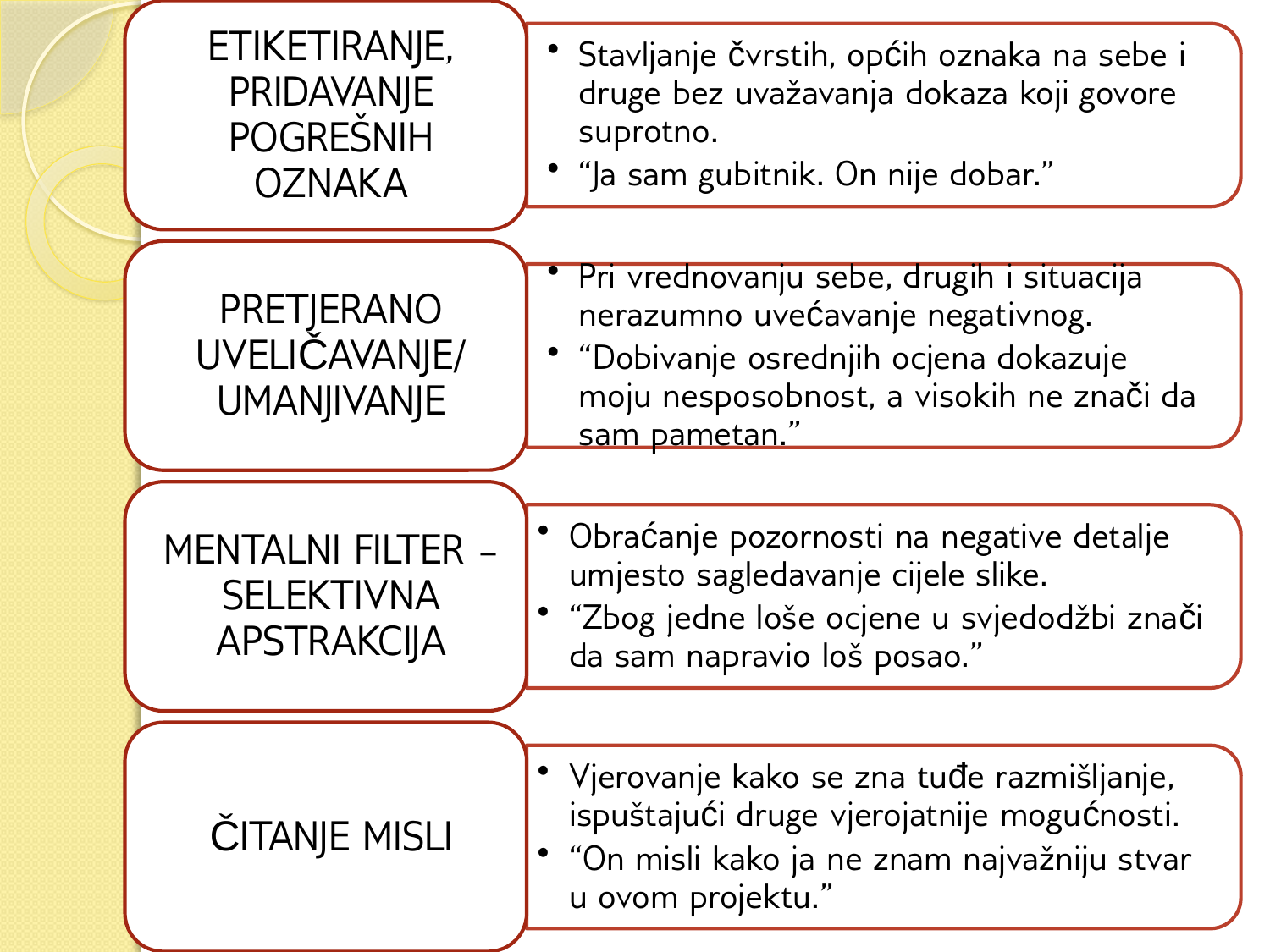

Stavljanje čvrstih, općih oznaka na sebe i druge bez uvažavanja dokaza koji govore suprotno.
“Ja sam gubitnik. On nije dobar.”
ETIKETIRANJE, PRIDAVANJE POGREŠNIH OZNAKA
Pri vrednovanju sebe, drugih i situacija nerazumno uvećavanje negativnog.
“Dobivanje osrednjih ocjena dokazuje moju nesposobnost, a visokih ne znači da sam pametan.”
PRETJERANO UVELIČAVANJE/ UMANJIVANJE
Obraćanje pozornosti na negative detalje umjesto sagledavanje cijele slike.
“Zbog jedne loše ocjene u svjedodžbi znači da sam napravio loš posao.”
MENTALNI FILTER – SELEKTIVNA APSTRAKCIJA
Vjerovanje kako se zna tuđe razmišljanje, ispuštajući druge vjerojatnije mogućnosti.
“On misli kako ja ne znam najvažniju stvar u ovom projektu.”
ČITANJE MISLI